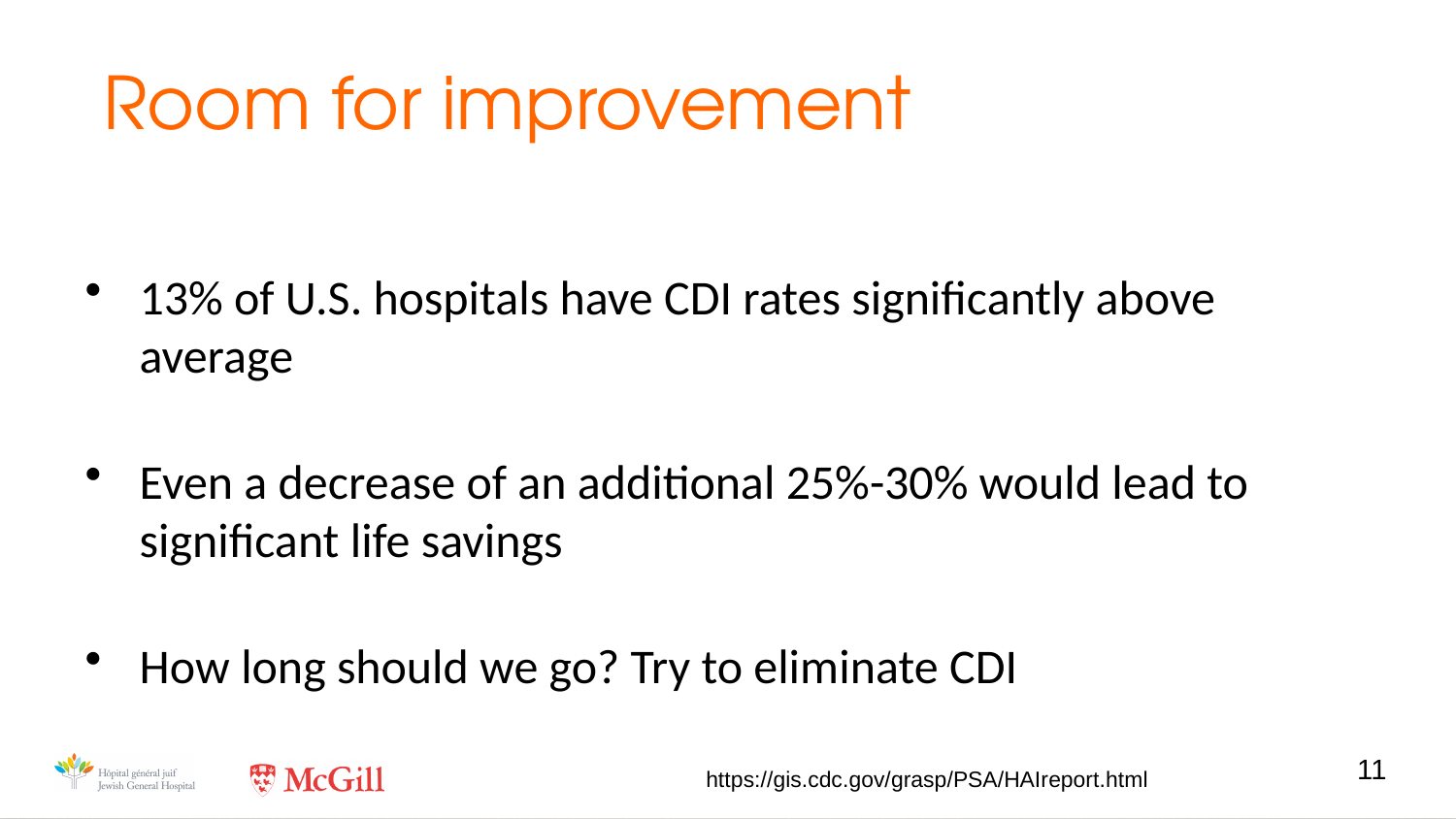

# Room for improvement

13% of U.S. hospitals have CDI rates significantly above average
Even a decrease of an additional 25%-30% would lead to significant life savings
How long should we go? Try to eliminate CDI
11
https://gis.cdc.gov/grasp/PSA/HAIreport.html